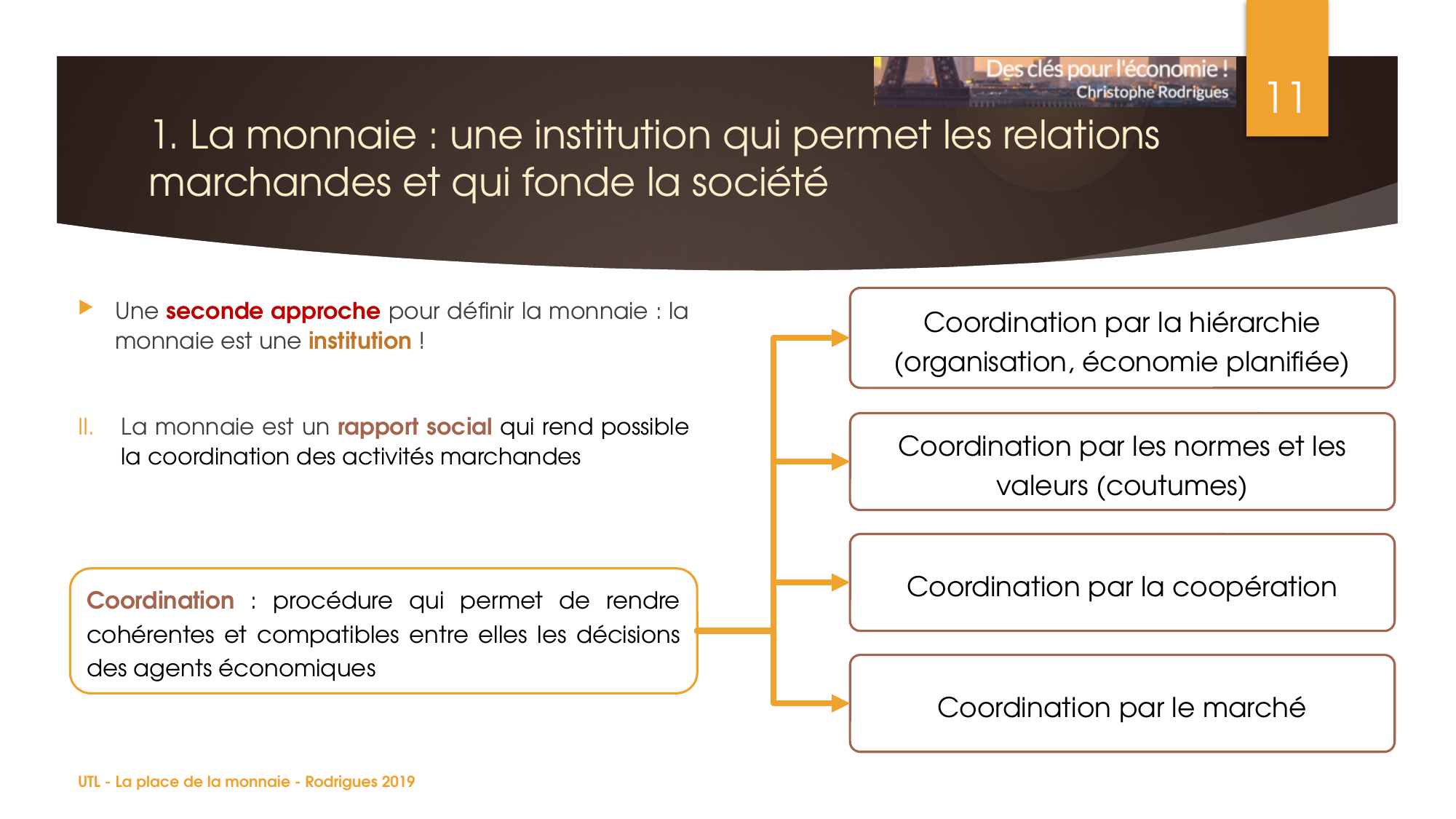

11
# 1. La monnaie : une institution qui permet les relations marchandes et qui fonde la société
Une seconde approche pour définir la monnaie : la monnaie est une institution !

La monnaie est un rapport social qui rend possible la coordination des activités marchandes
Coordination par la hiérarchie (organisation, économie planifiée)
Coordination par les normes et les valeurs (coutumes)
Coordination par la coopération
Coordination : procédure qui permet de rendre cohérentes et compatibles entre elles les décisions des agents économiques
Coordination par le marché
UTL - La place de la monnaie - Rodrigues 2019